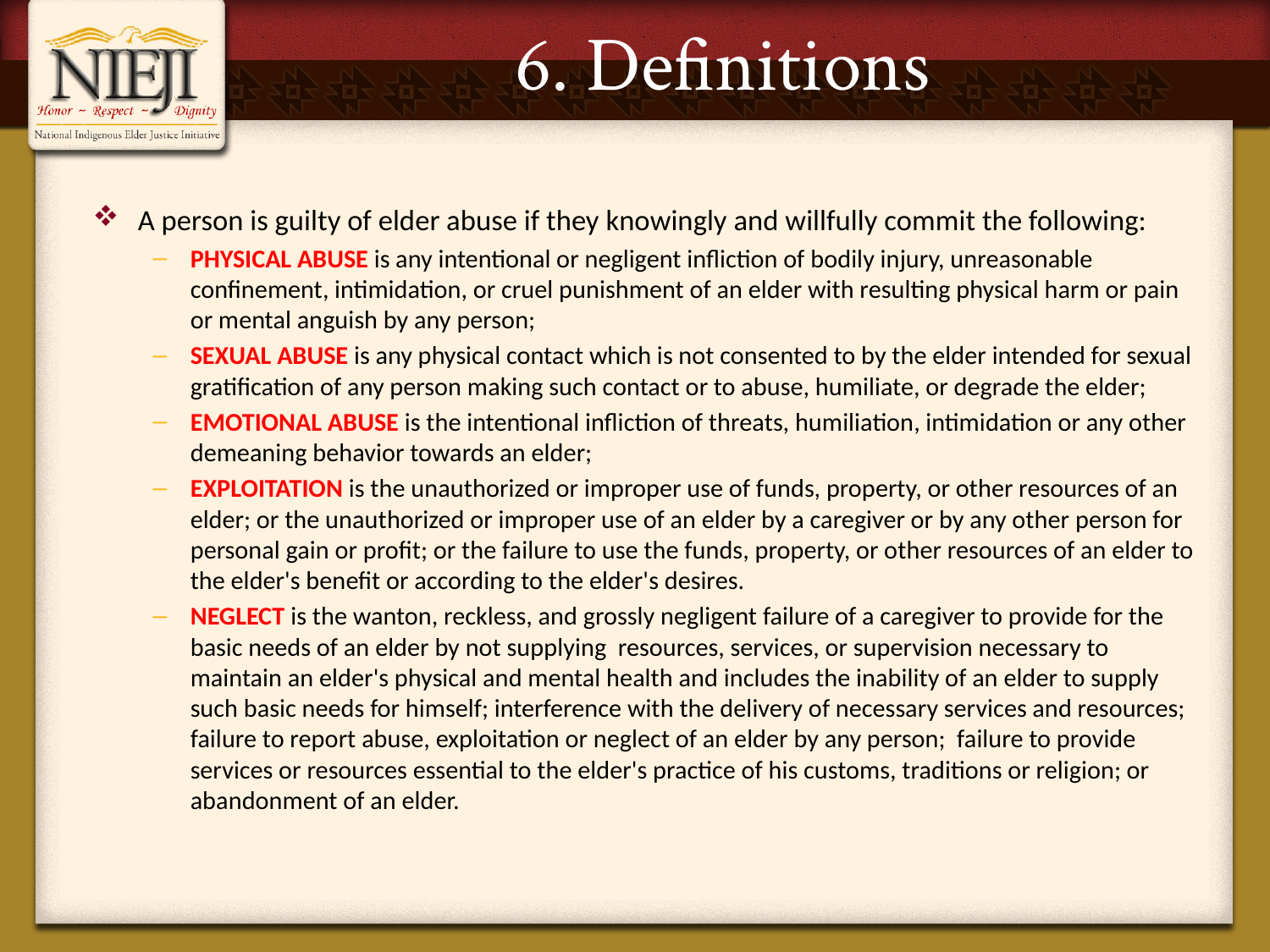

# 6. Definitions
A person is guilty of elder abuse if they knowingly and willfully commit the following:
PHYSICAL ABUSE is any intentional or negligent infliction of bodily injury, unreasonable confinement, intimidation, or cruel punishment of an elder with resulting physical harm or pain or mental anguish by any person;
SEXUAL ABUSE is any physical contact which is not consented to by the elder intended for sexual gratification of any person making such contact or to abuse, humiliate, or degrade the elder;
EMOTIONAL ABUSE is the intentional infliction of threats, humiliation, intimidation or any other demeaning behavior towards an elder;
EXPLOITATION is the unauthorized or improper use of funds, property, or other resources of an elder; or the unauthorized or improper use of an elder by a caregiver or by any other person for personal gain or profit; or the failure to use the funds, property, or other resources of an elder to the elder's benefit or according to the elder's desires.
NEGLECT is the wanton, reckless, and grossly negligent failure of a caregiver to provide for the basic needs of an elder by not supplying  resources, services, or supervision necessary to maintain an elder's physical and mental health and includes the inability of an elder to supply such basic needs for himself; interference with the delivery of necessary services and resources; failure to report abuse, exploitation or neglect of an elder by any person;  failure to provide services or resources essential to the elder's practice of his customs, traditions or religion; or abandonment of an elder.